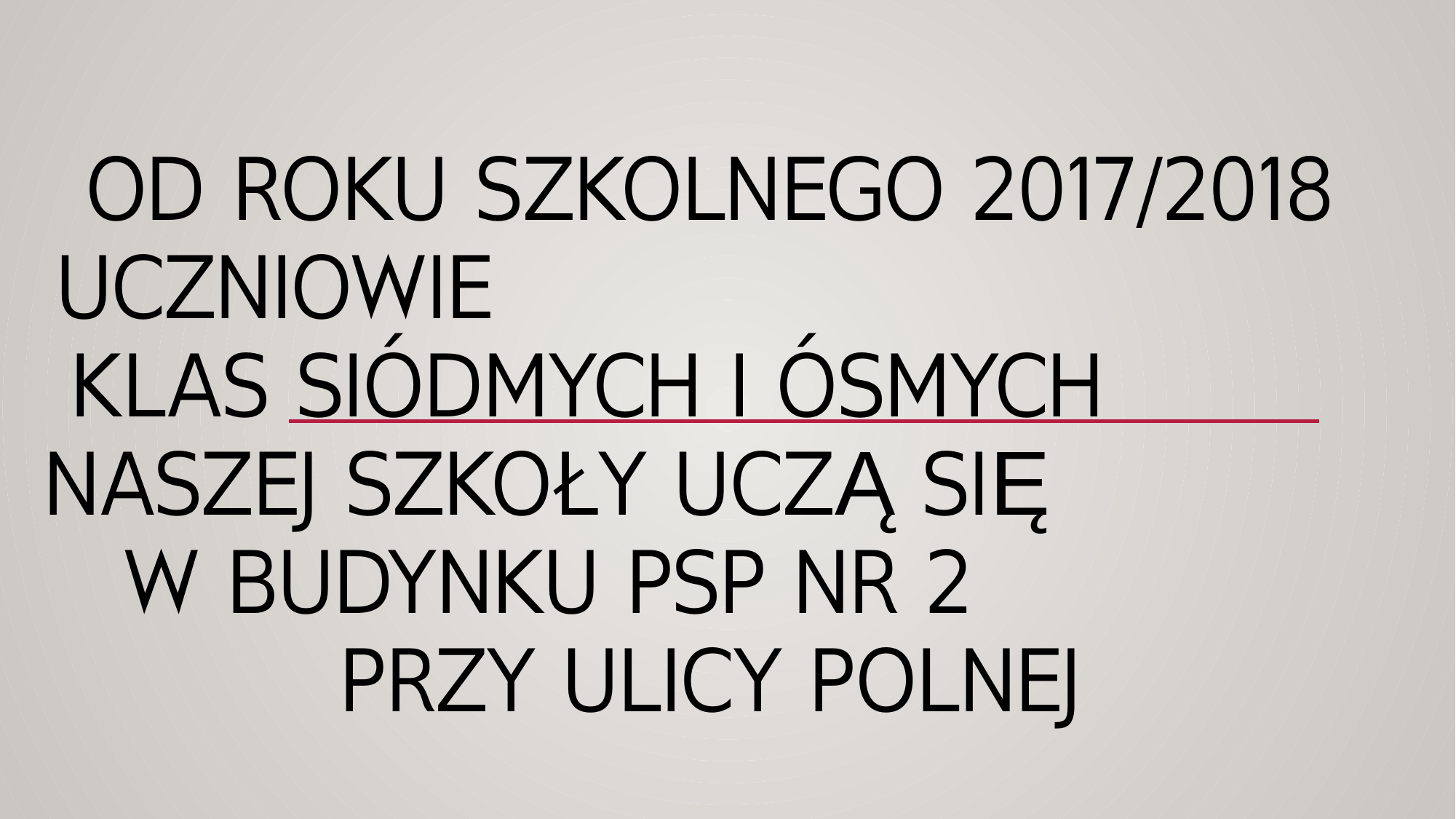

# Od roku szkolnego 2017/2018 uczniowie                                 klas siódmych i ósmych          naszej szkoły uczą się              w budynku PSP nr 2              przy ulicy Polnej